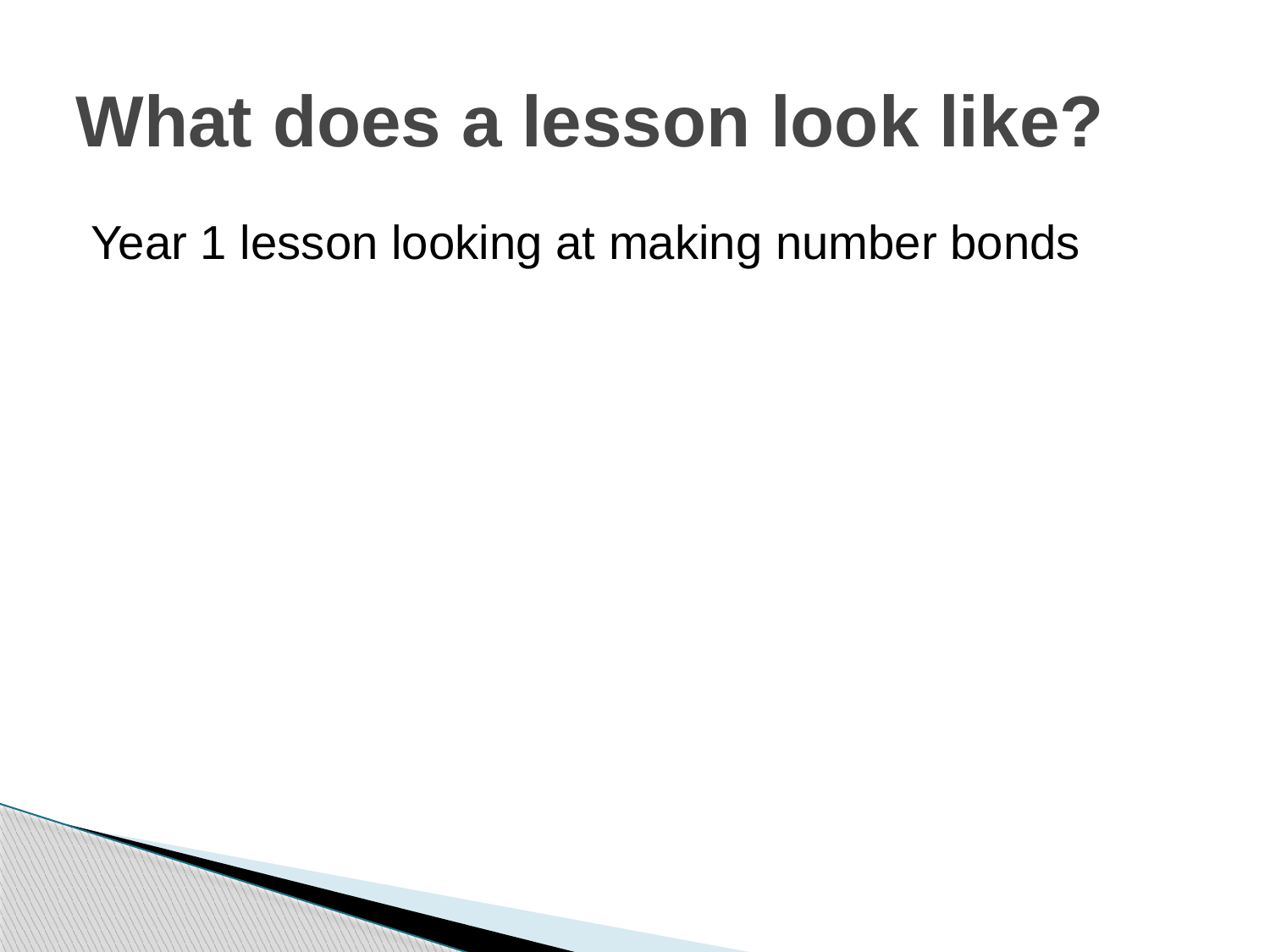

# What does a lesson look like?
Year 1 lesson looking at making number bonds